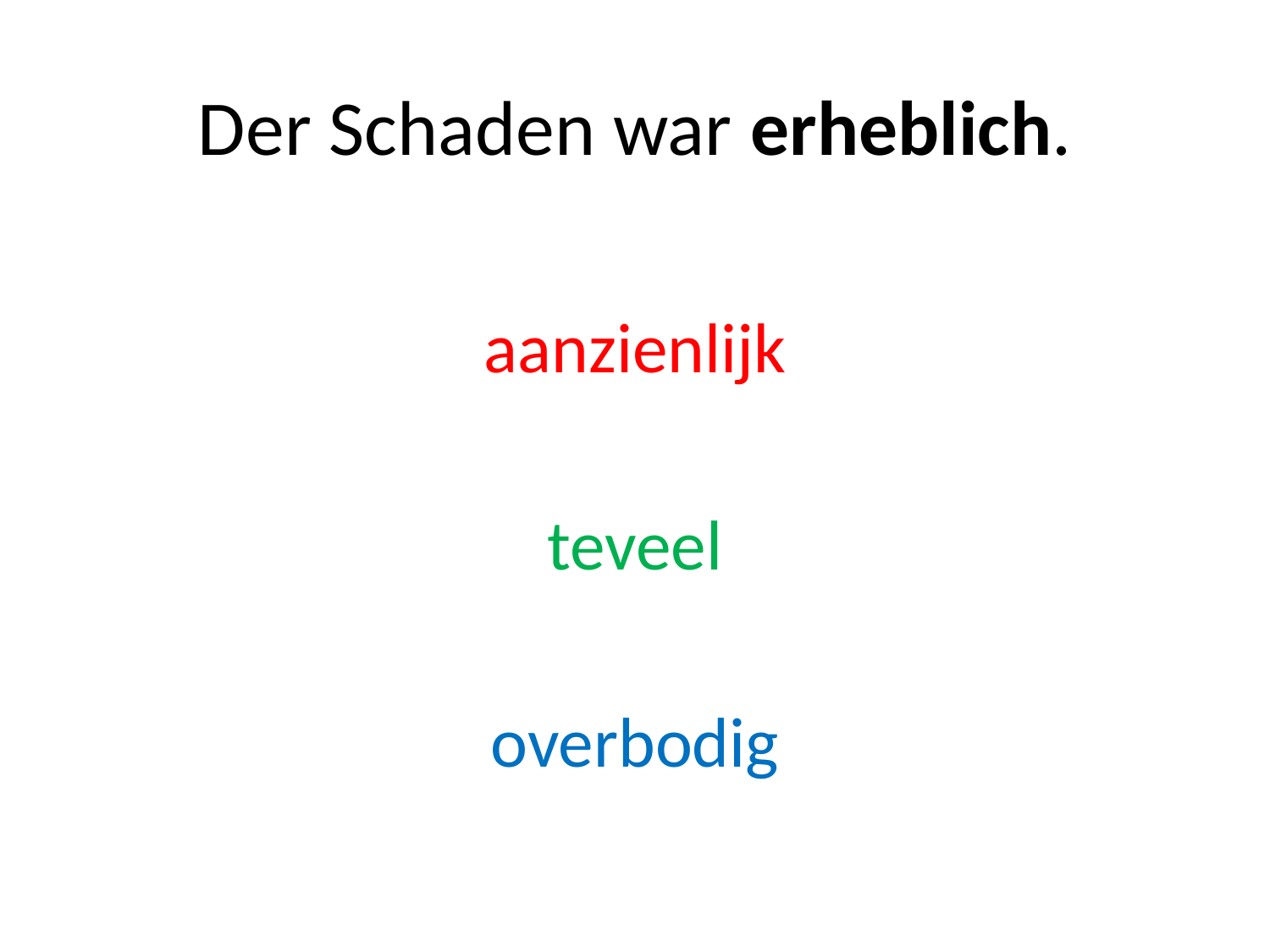

# Der Schaden war erheblich.
aanzienlijk

teveel

overbodig